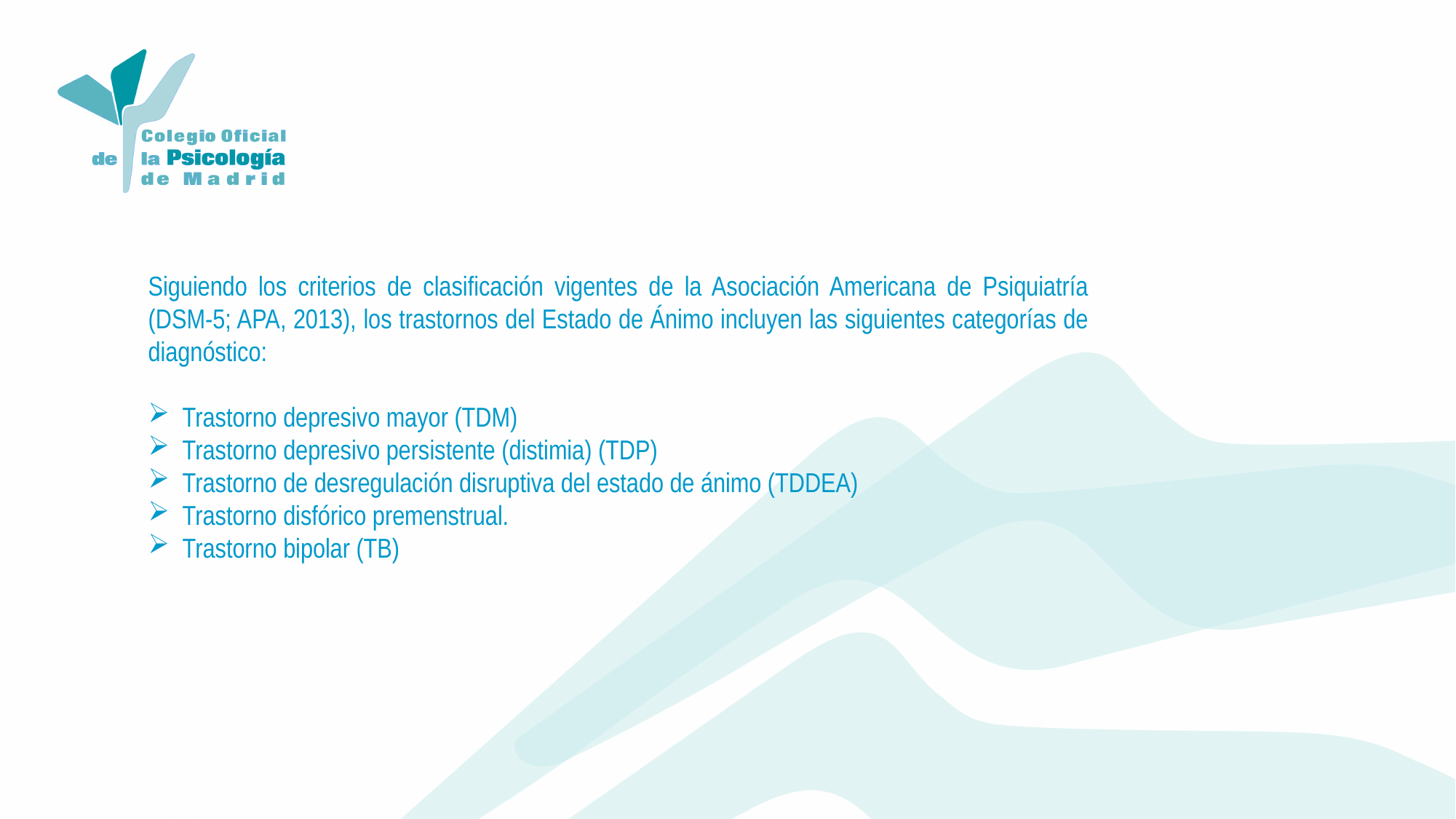

Siguiendo los criterios de clasificación vigentes de la Asociación Americana de Psiquiatría (DSM-5; APA, 2013), los trastornos del Estado de Ánimo incluyen las siguientes categorías de diagnóstico:

Trastorno depresivo mayor (TDM)
Trastorno depresivo persistente (distimia) (TDP)
Trastorno de desregulación disruptiva del estado de ánimo (TDDEA)
Trastorno disfórico premenstrual.
Trastorno bipolar (TB)